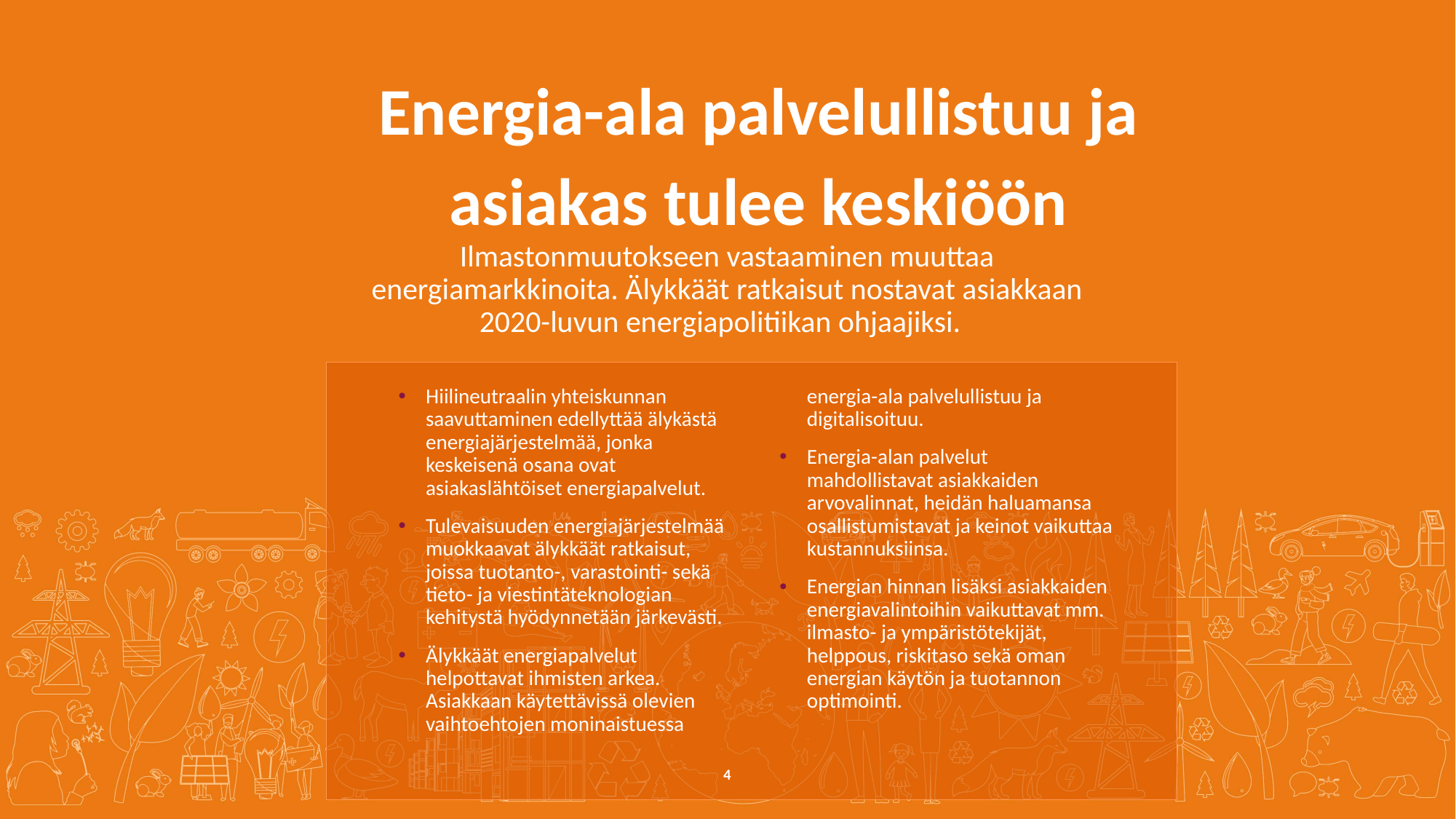

# Energia-ala palvelullistuu ja asiakas tulee keskiöön
Ilmastonmuutokseen vastaaminen muuttaa energiamarkkinoita. Älykkäät ratkaisut nostavat asiakkaan 2020-luvun energiapolitiikan ohjaajiksi.

Hiilineutraalin yhteiskunnan saavuttaminen edellyttää älykästä energiajärjestelmää, jonka keskeisenä osana ovat asiakaslähtöiset energiapalvelut.
Tulevaisuuden energiajärjestelmää muokkaavat älykkäät ratkaisut, joissa tuotanto-, varastointi- sekä tieto- ja viestintäteknologian kehitystä hyödynnetään järkevästi.
Älykkäät energiapalvelut helpottavat ihmisten arkea. Asiakkaan käytettävissä olevien vaihtoehtojen moninaistuessa energia-ala palvelullistuu ja digitalisoituu.
Energia-alan palvelut mahdollistavat asiakkaiden arvovalinnat, heidän haluamansa osallistumistavat ja keinot vaikuttaa kustannuksiinsa.
Energian hinnan lisäksi asiakkaiden  energiavalintoihin vaikuttavat mm. ilmasto- ja ympäristötekijät, helppous, riskitaso sekä oman energian käytön ja tuotannon optimointi.
4